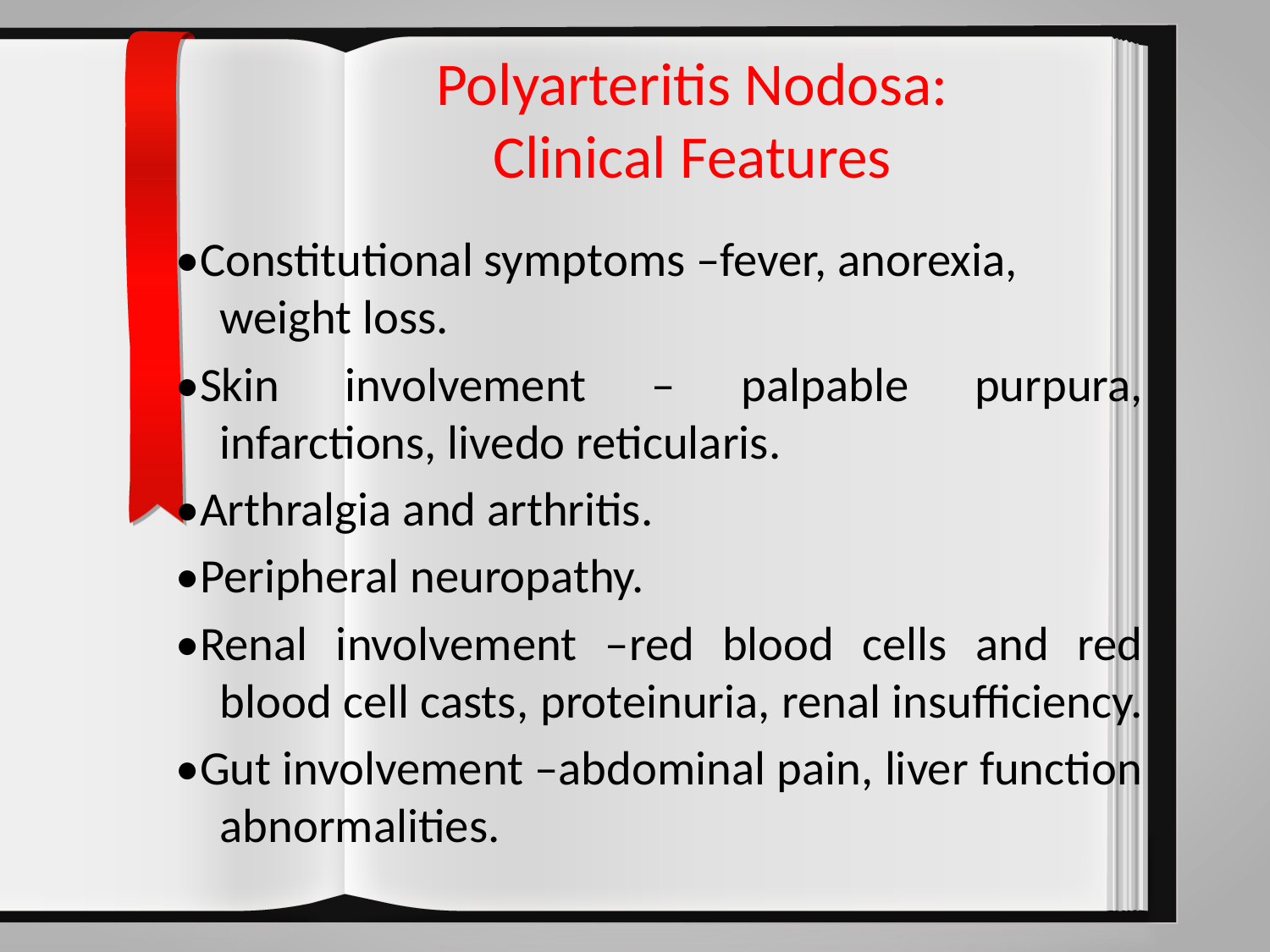

# Polyarteritis Nodosa: Clinical Features
•Constitutional symptoms –fever, anorexia, weight loss.
•Skin involvement – palpable purpura, infarctions, livedo reticularis.
•Arthralgia and arthritis.
•Peripheral neuropathy.
•Renal involvement –red blood cells and red blood cell casts, proteinuria, renal insufficiency.
•Gut involvement –abdominal pain, liver function abnormalities.